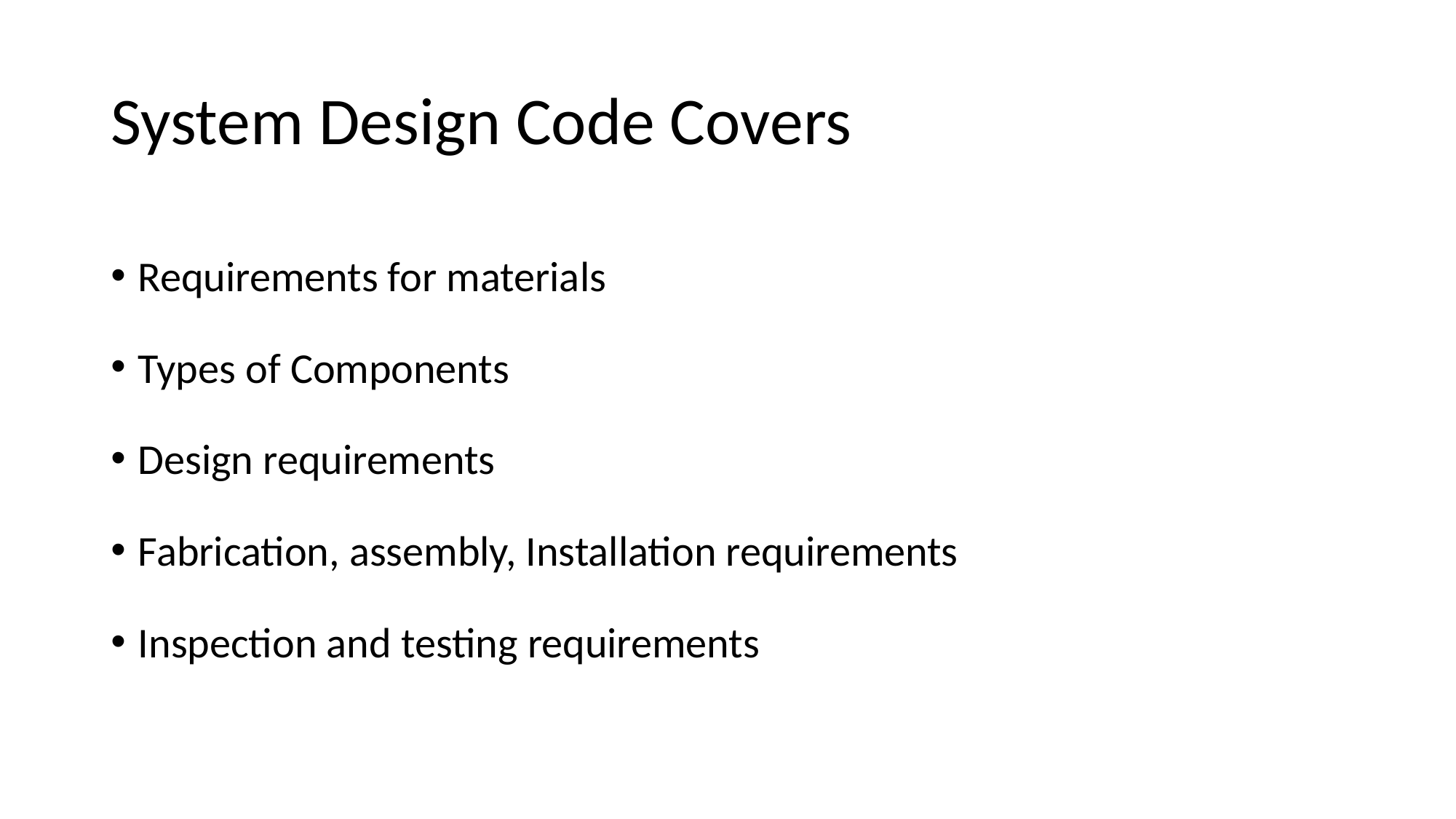

# System Design Code Covers
Requirements for materials
Types of Components
Design requirements
Fabrication, assembly, Installation requirements
Inspection and testing requirements